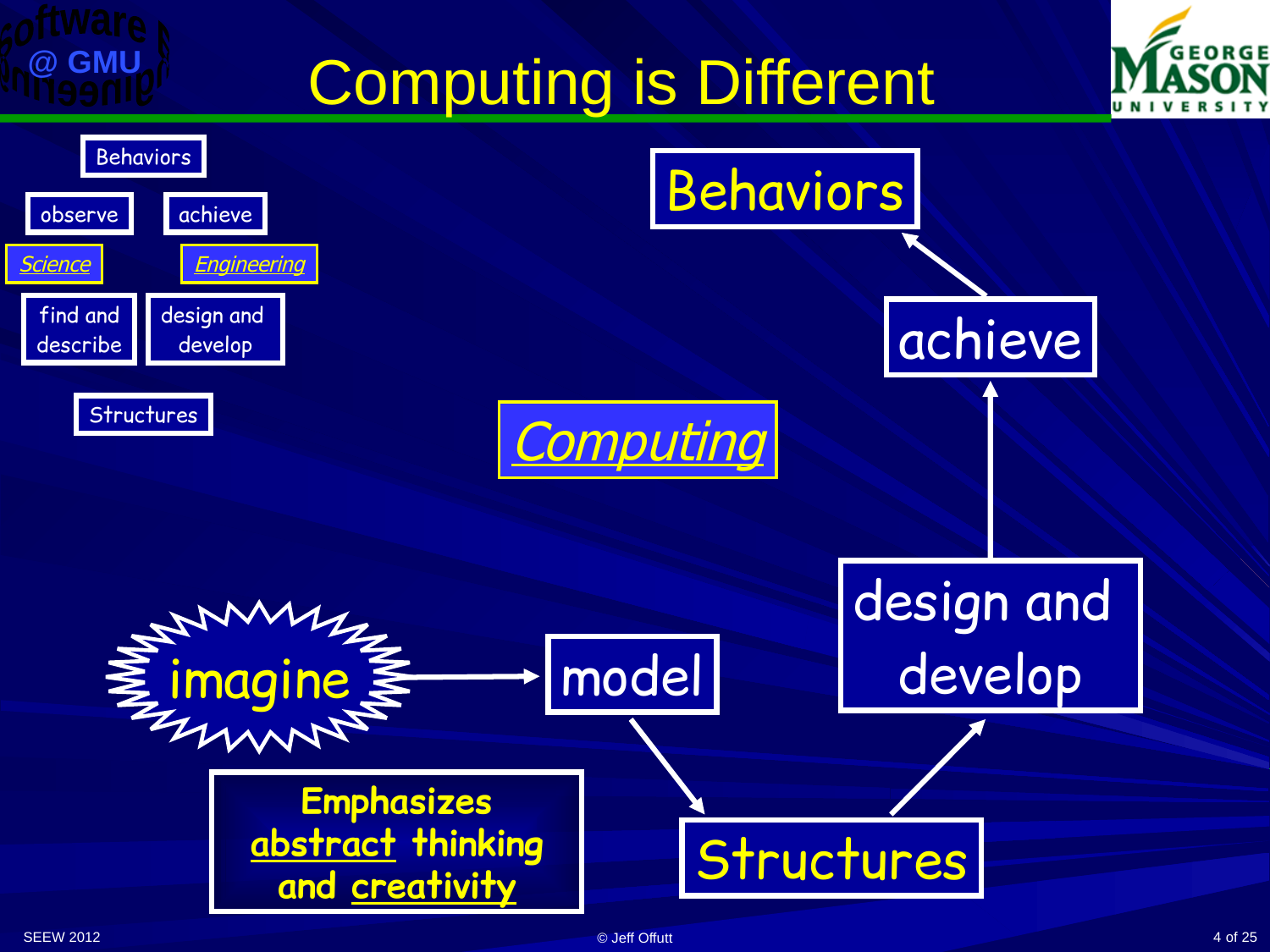

# Computing is Different
Behaviors
observe
achieve
Science
Engineering
find and
describe
design and
develop
Structures
Behaviors

achieve

Computing
design and
develop

imagine
model

Structures
Emphasizes abstract thinking and creativity
SEEW 2012
4
© Jeff Offutt